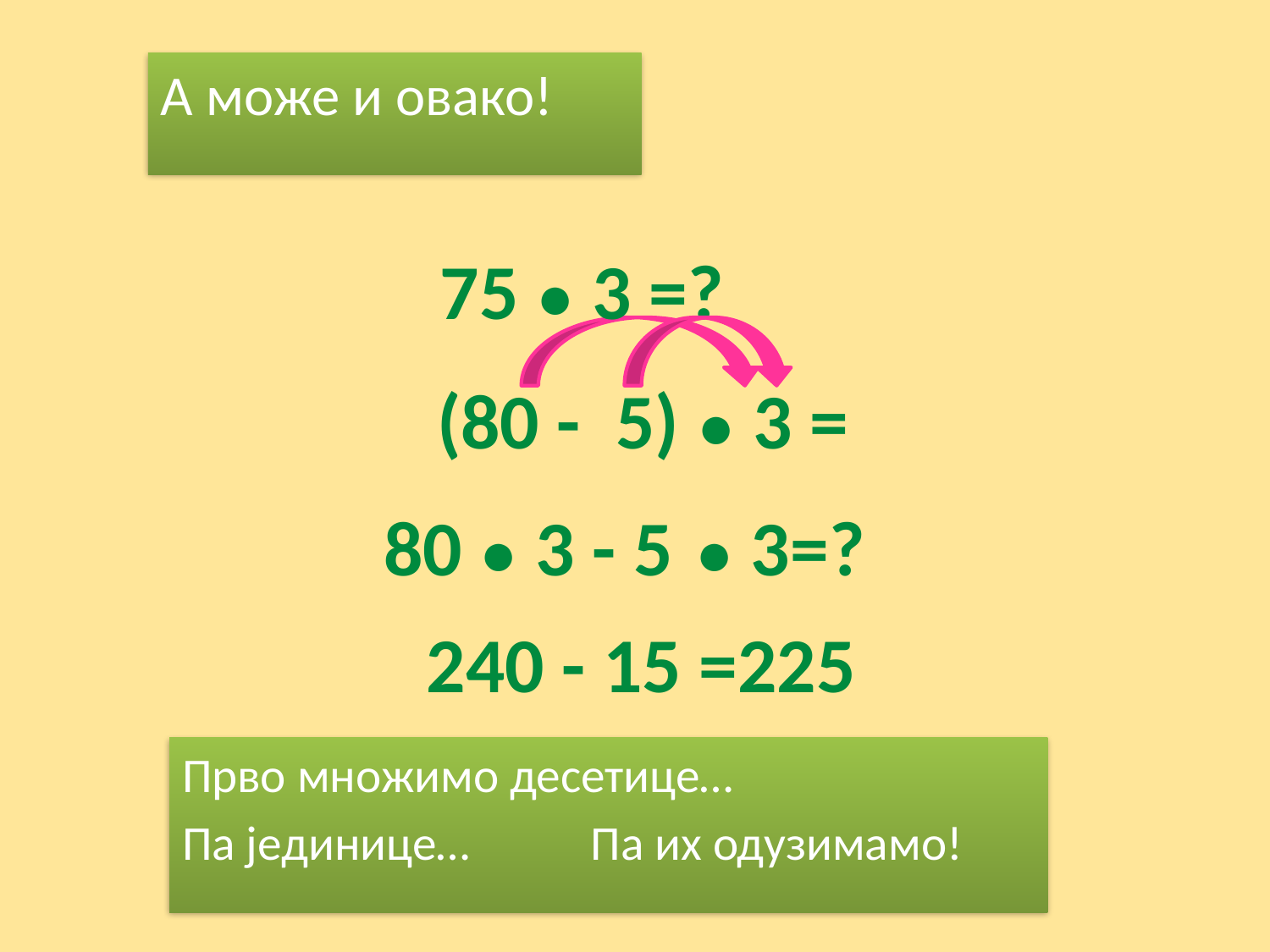

А може и овако!
75 ● 3 =?

# (80 -  5) ● 3 =
80 ● 3 - 5 ● 3=?
240 - 15 =225
Прво множимо десетице…
Па јединице…           Па их одузимамо!